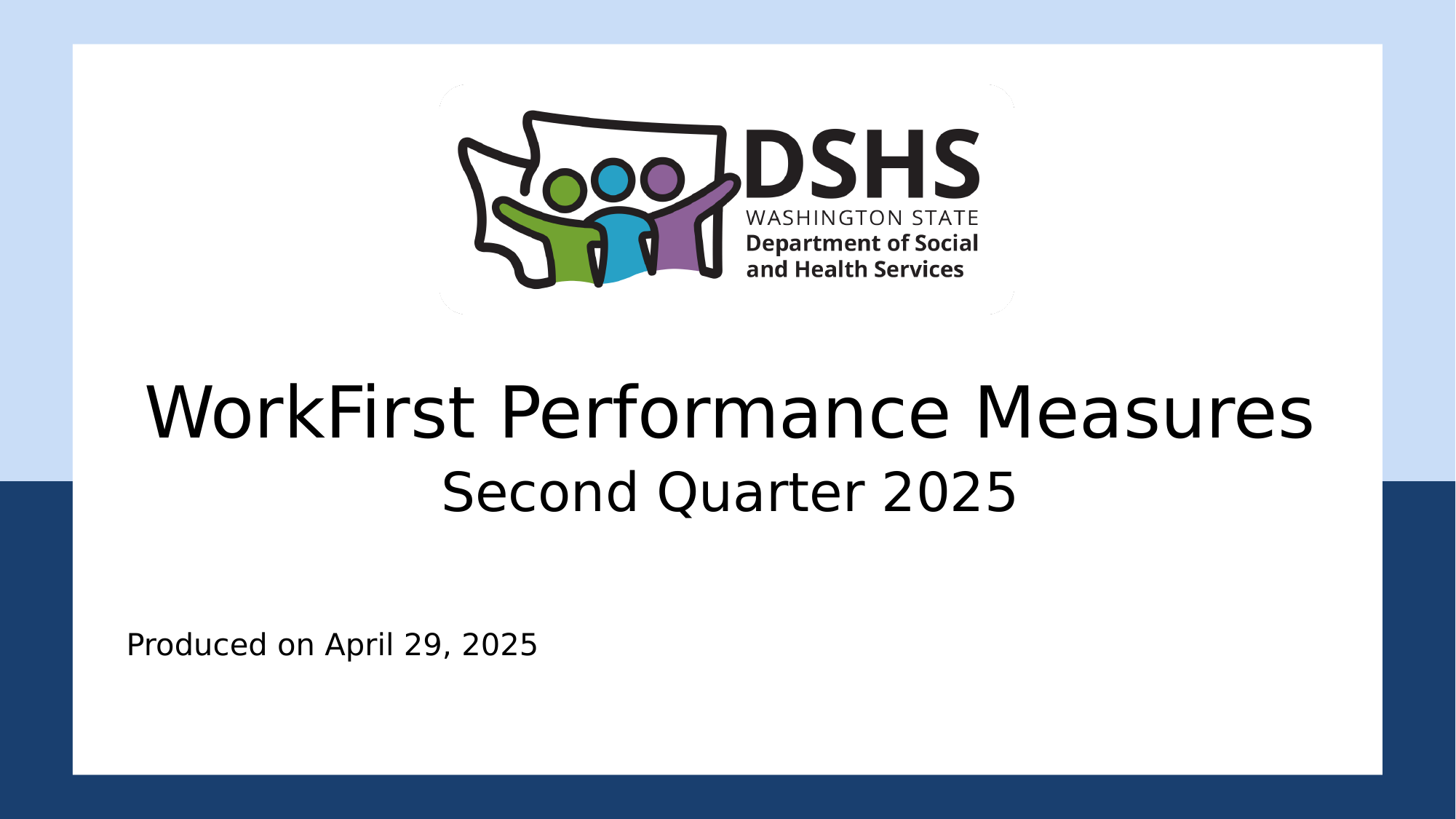

# WorkFirst Performance Measures Second Quarter 2025
Produced on April 29, 2025